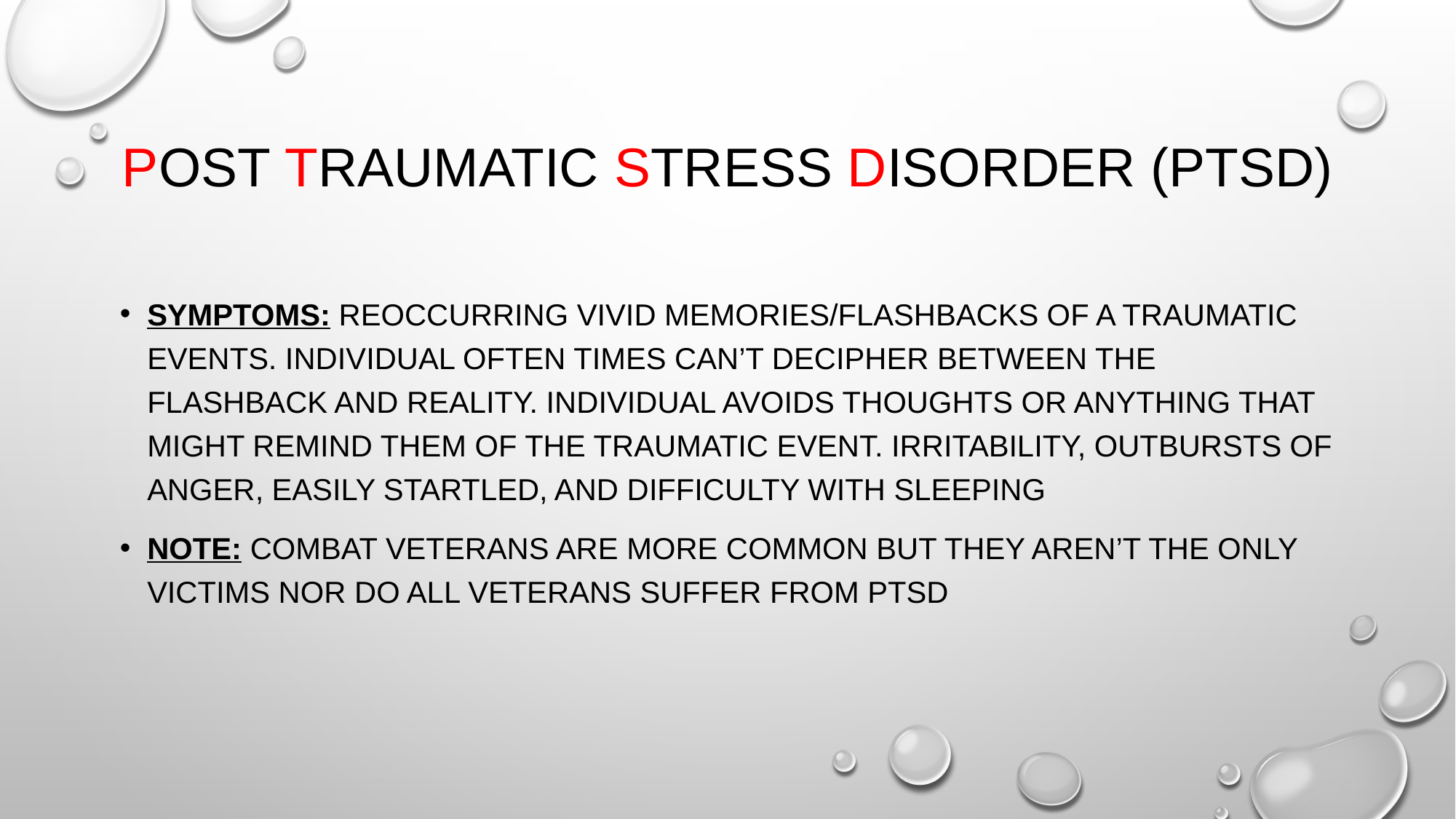

# POST Traumatic Stress Disorder (PTSD)
Symptoms: reoccurring vivid memories/flashbacks of a traumatic events. Individual often times can’t decipher between the flashback and reality. Individual avoids thoughts or anything that might remind them of the traumatic event. Irritability, outbursts of anger, easily startled, and difficulty with sleeping
Note: combat veterans are more common but they aren’t the only victims nor do all veterans suffer from PTSD